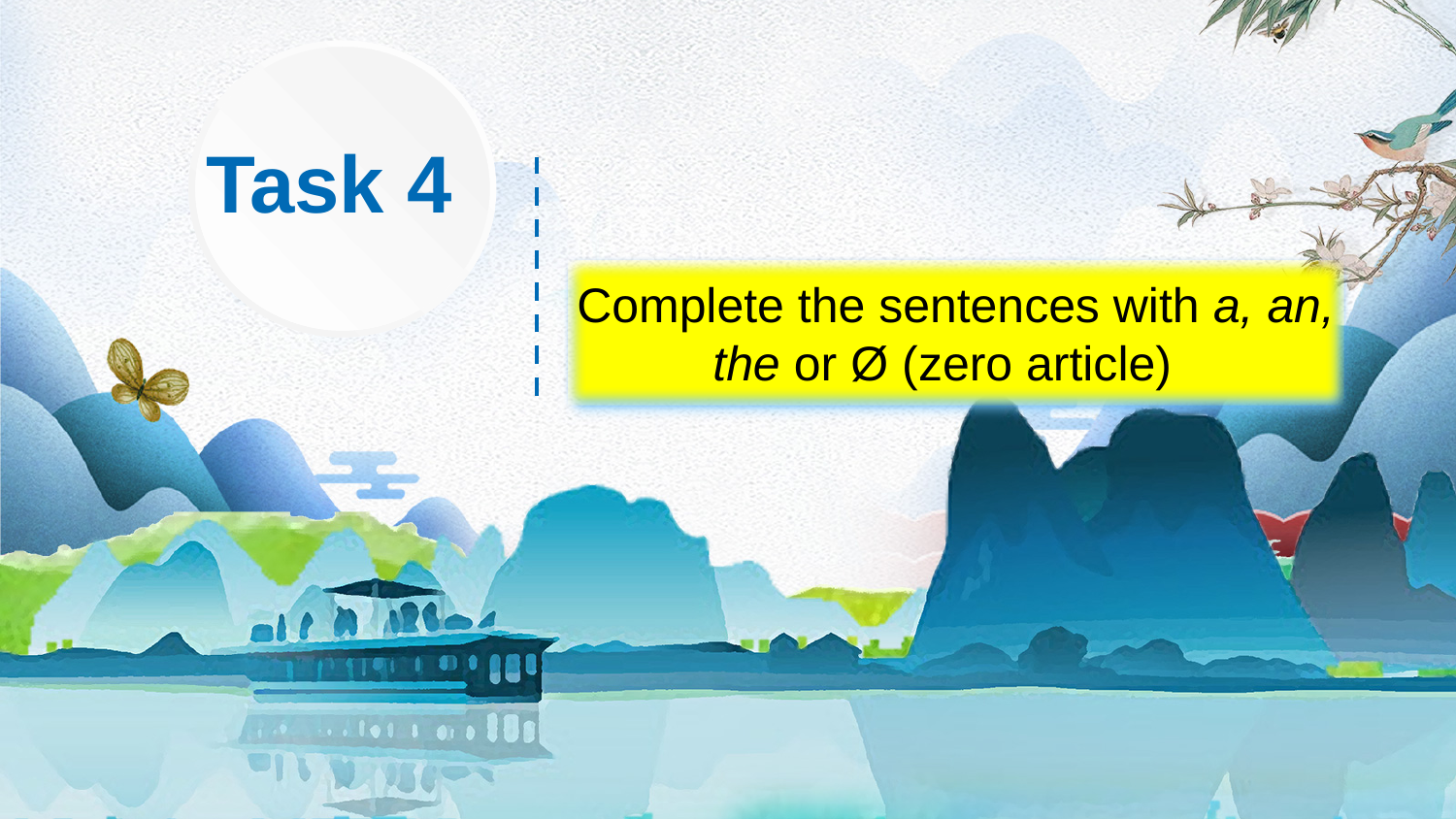

Task 4
Complete the sentences with a, an, the or Ø (zero article)